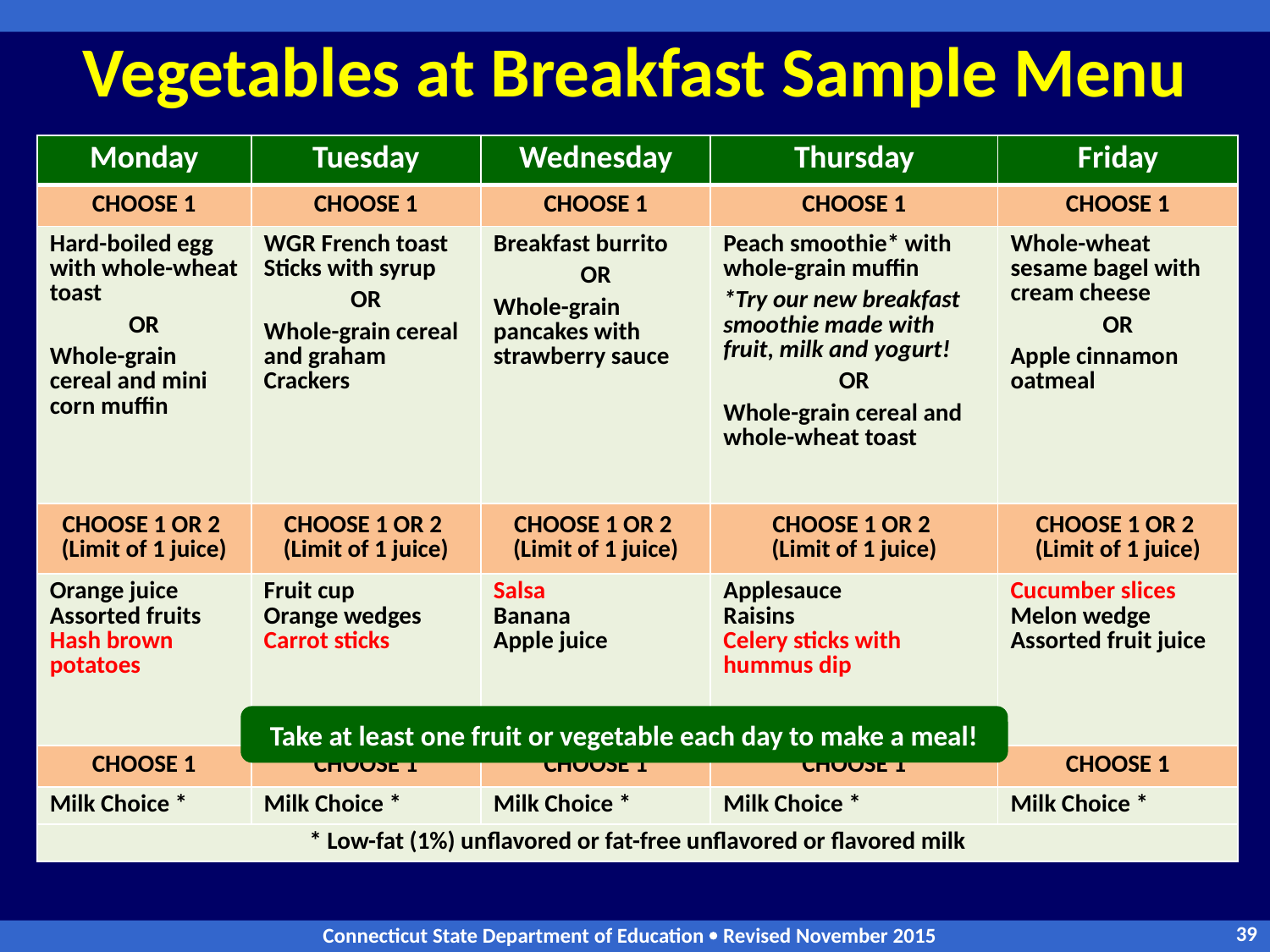

# Vegetables at Breakfast Sample Menu
| Monday | Tuesday | Wednesday | Thursday | Friday |
| --- | --- | --- | --- | --- |
| CHOOSE 1 | CHOOSE 1 | CHOOSE 1 | CHOOSE 1 | CHOOSE 1 |
| Hard-boiled egg with whole-wheat toast OR Whole-grain cereal and mini corn muffin | WGR French toast Sticks with syrup OR Whole-grain cereal and graham Crackers | Breakfast burrito OR Whole-grain pancakes with strawberry sauce | Peach smoothie\* with whole-grain muffin \*Try our new breakfast smoothie made with fruit, milk and yogurt! OR Whole-grain cereal and whole-wheat toast | Whole-wheat sesame bagel with cream cheese OR Apple cinnamon oatmeal |
| CHOOSE 1 OR 2 (Limit of 1 juice) | CHOOSE 1 OR 2 (Limit of 1 juice) | CHOOSE 1 OR 2 (Limit of 1 juice) | CHOOSE 1 OR 2 (Limit of 1 juice) | CHOOSE 1 OR 2 (Limit of 1 juice) |
| Orange juice Assorted fruits Hash brown potatoes | Fruit cup Orange wedges Carrot sticks | Salsa Banana Apple juice | Applesauce Raisins Celery sticks with hummus dip | Cucumber slices Melon wedge Assorted fruit juice |
| CHOOSE 1 | CHOOSE 1 | CHOOSE 1 | CHOOSE 1 | CHOOSE 1 |
| Milk Choice \* | Milk Choice \* | Milk Choice \* | Milk Choice \* | Milk Choice \* |
| \* Low-fat (1%) unflavored or fat-free unflavored or flavored milk |  |  |  |  |
Take at least one fruit or vegetable each day to make a meal!